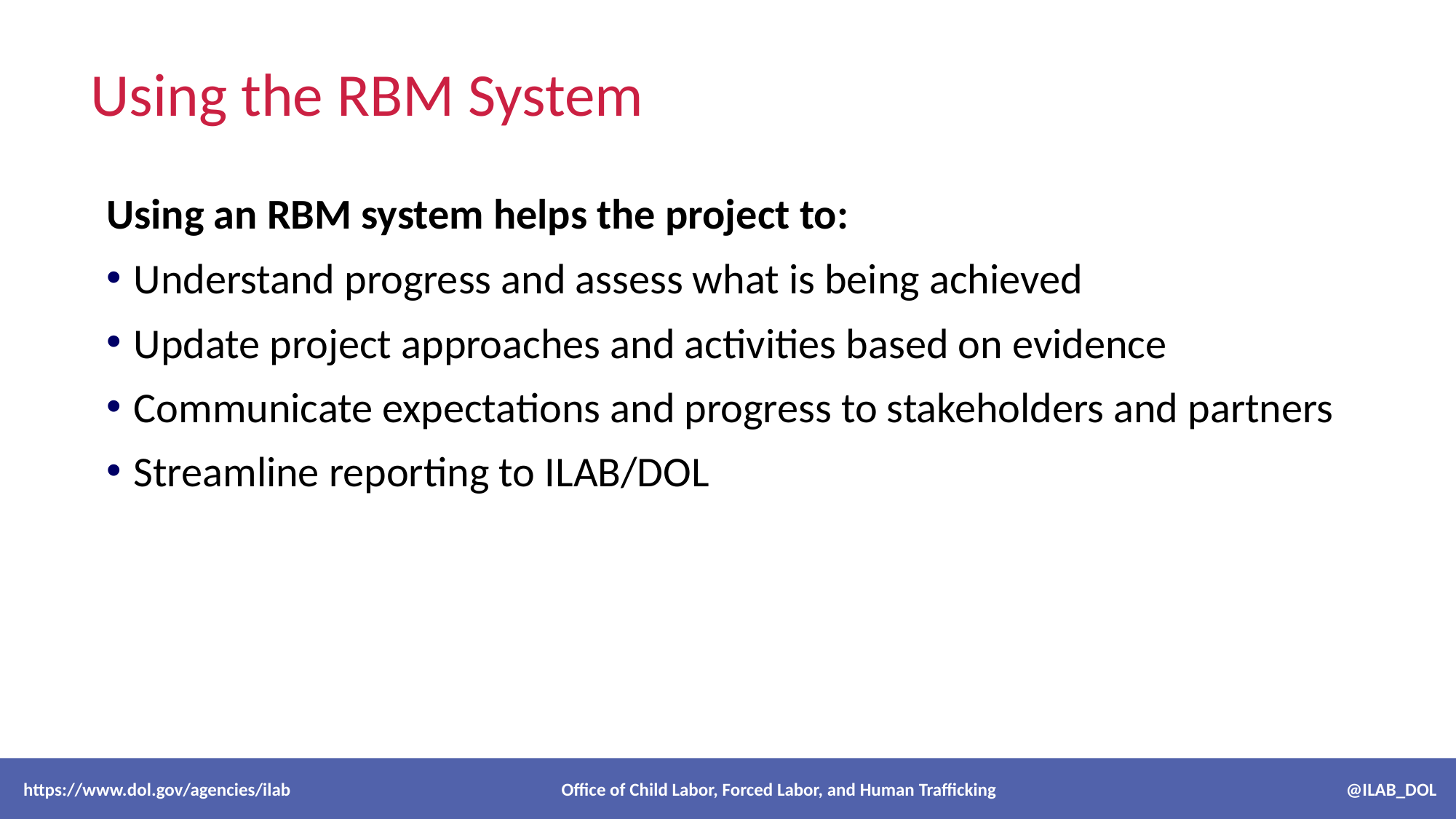

# Using the RBM System
Using an RBM system helps the project to:
Understand progress and assess what is being achieved
Update project approaches and activities based on evidence
Communicate expectations and progress to stakeholders and partners
Streamline reporting to ILAB/DOL
   https://www.dol.gov/agencies/ilab                                                                 Office of Child Labor, Forced Labor, and Human Trafficking                                                                                    @ILAB_DOL